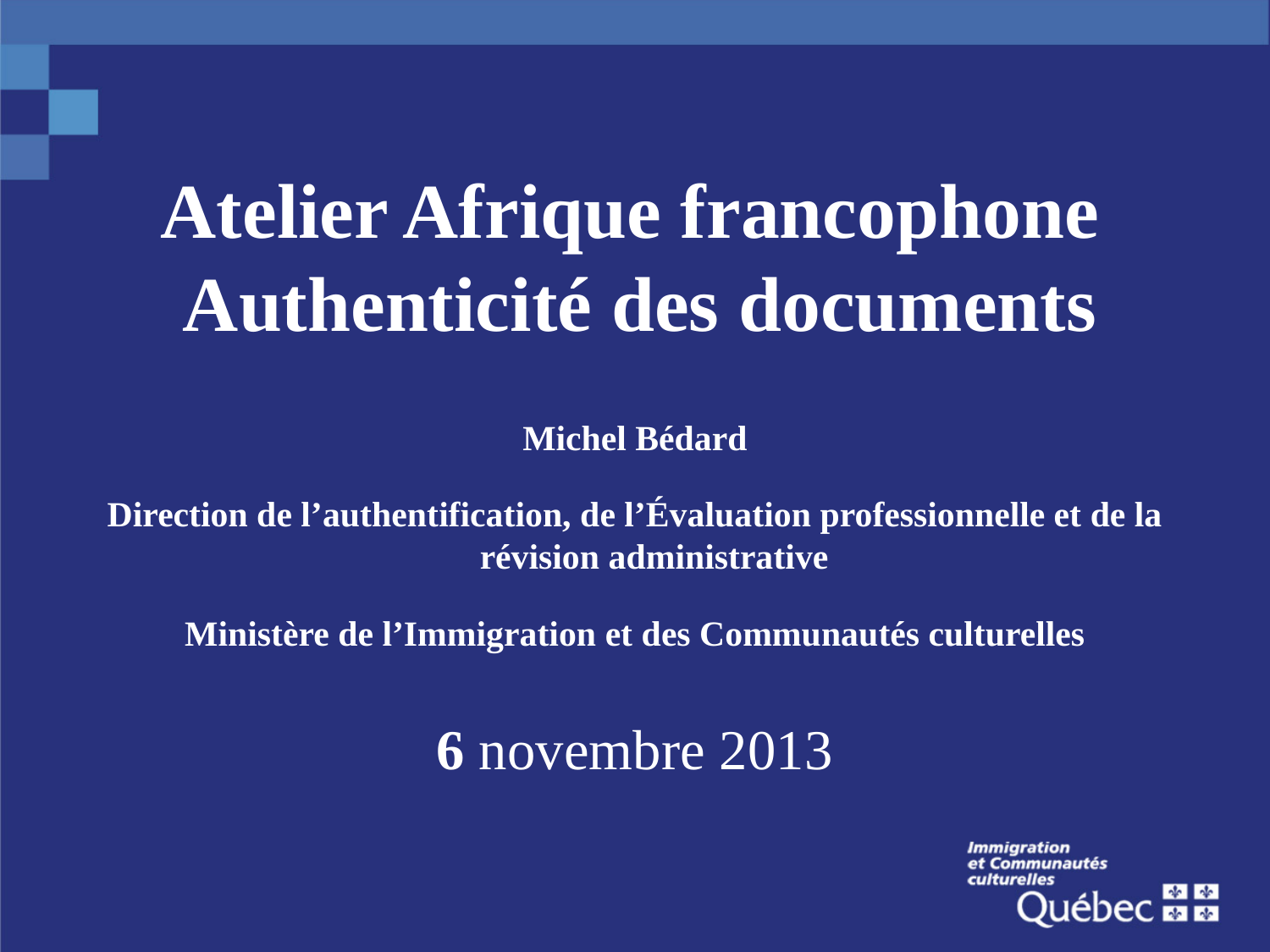

# Atelier Afrique francophone Authenticité des documents

Michel Bédard

Direction de l’authentification, de l’Évaluation professionnelle et de la révision administrative

Ministère de l’Immigration et des Communautés culturelles

6 novembre 2013